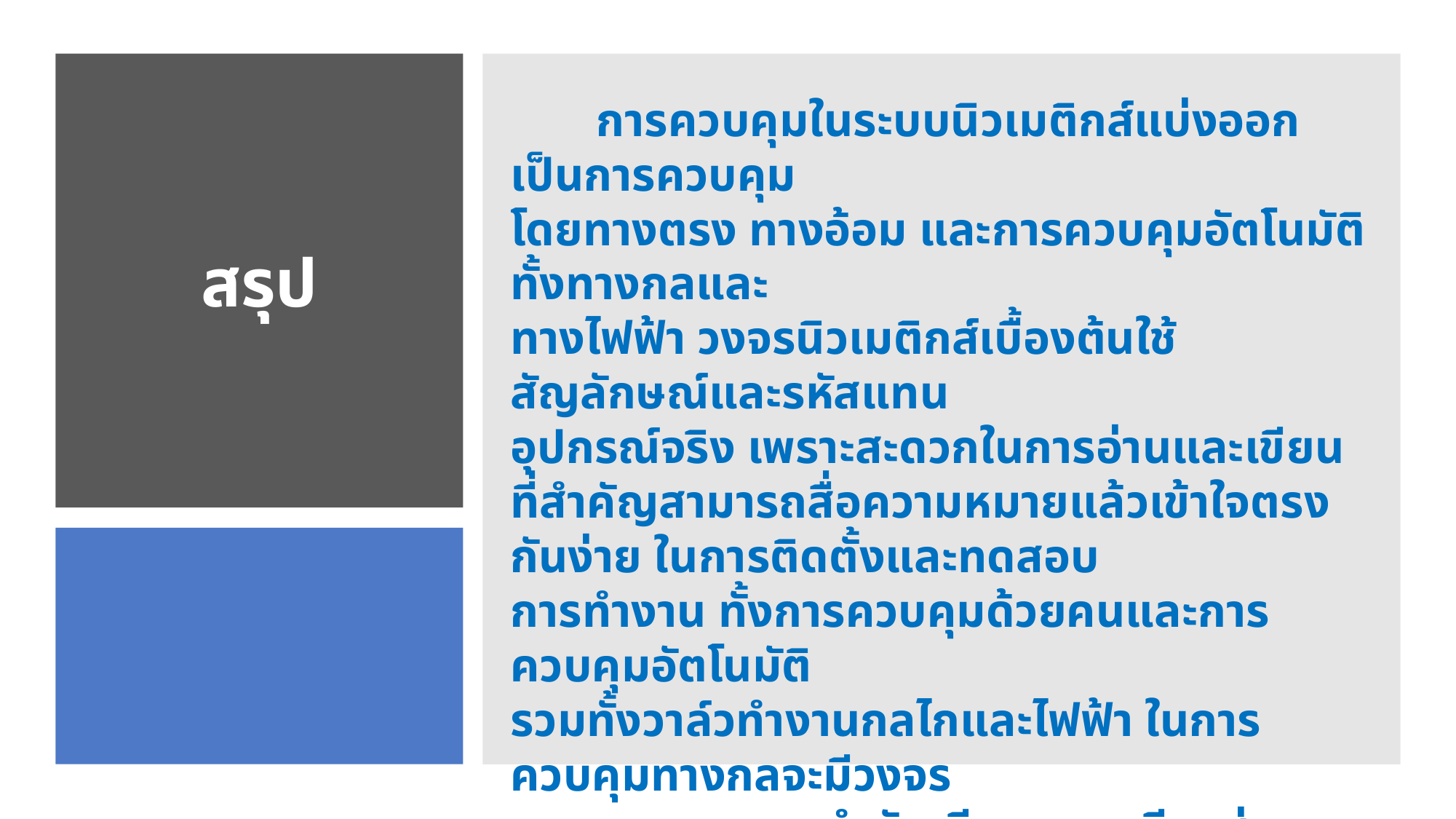

การควบคุมในระบบนิวเมติกส์แบ่งออกเป็นการควบคุม
โดยทางตรง ทางอ้อม และการควบคุมอัตโนมัติ ทั้งทางกลและ
ทางไฟฟ้า วงจรนิวเมติกส์เบื้องต้นใช้สัญลักษณ์และรหัสแทน
อุปกรณ์จริง เพราะสะดวกในการอ่านและเขียน ที่สำคัญสามารถสื่อความหมายแล้วเข้าใจตรงกันง่าย ในการติดตั้งและทดสอบ
การทำงาน ทั้งการควบคุมด้วยคนและการควบคุมอัตโนมัติ
รวมทั้งวาล์วทำงานกลไกและไฟฟ้า ในการควบคุมทางกลจะมีวงจร
ควบคุมและวงจรกำลังเพียงวงจรเดียวส่วนการควบคุมด้วยไฟฟ้า
แบ่งออกเป็นสองวงจร คือวงจรกำลังทำงานโดยใช้ลมอัด ส่วนวงจรควบคุมทำงานโดยใช้ไฟฟ้ากระแสตรงสามารถนำไปใช้งานควบคุมอัตโนมัติโดยใช้ไฟฟ้าและอิเล็กทรอนิกส์ควบคุม สะดวกในการออกแบบระบบควบคุมแบบให้ลูกสูบทำงานต่อเนื่องแบบอัตโนมัติ
สรุป